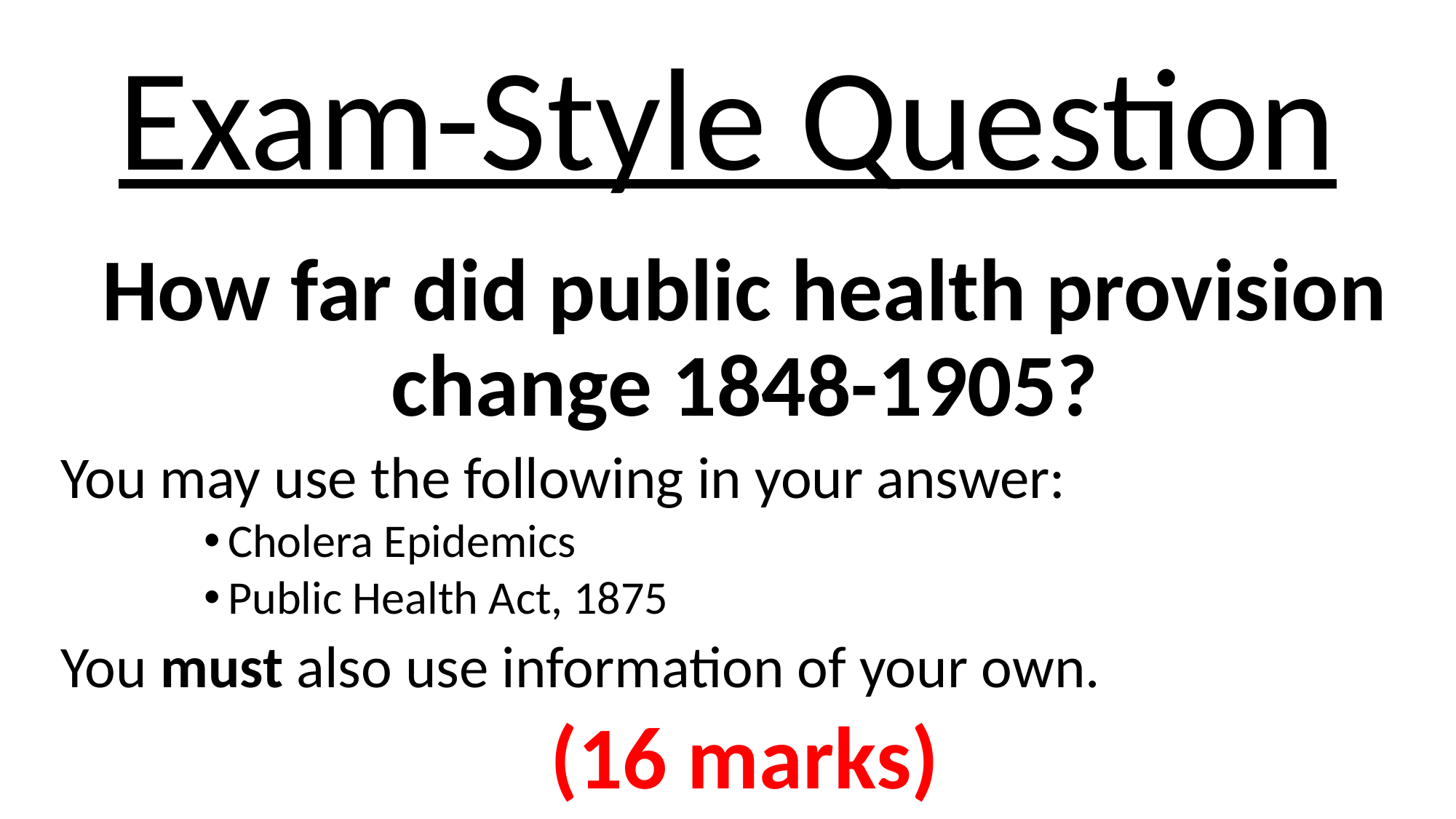

# Exam-Style Question
How far did public health provision change 1848-1905?
You may use the following in your answer:
Cholera Epidemics
Public Health Act, 1875
You must also use information of your own.
(16 marks)